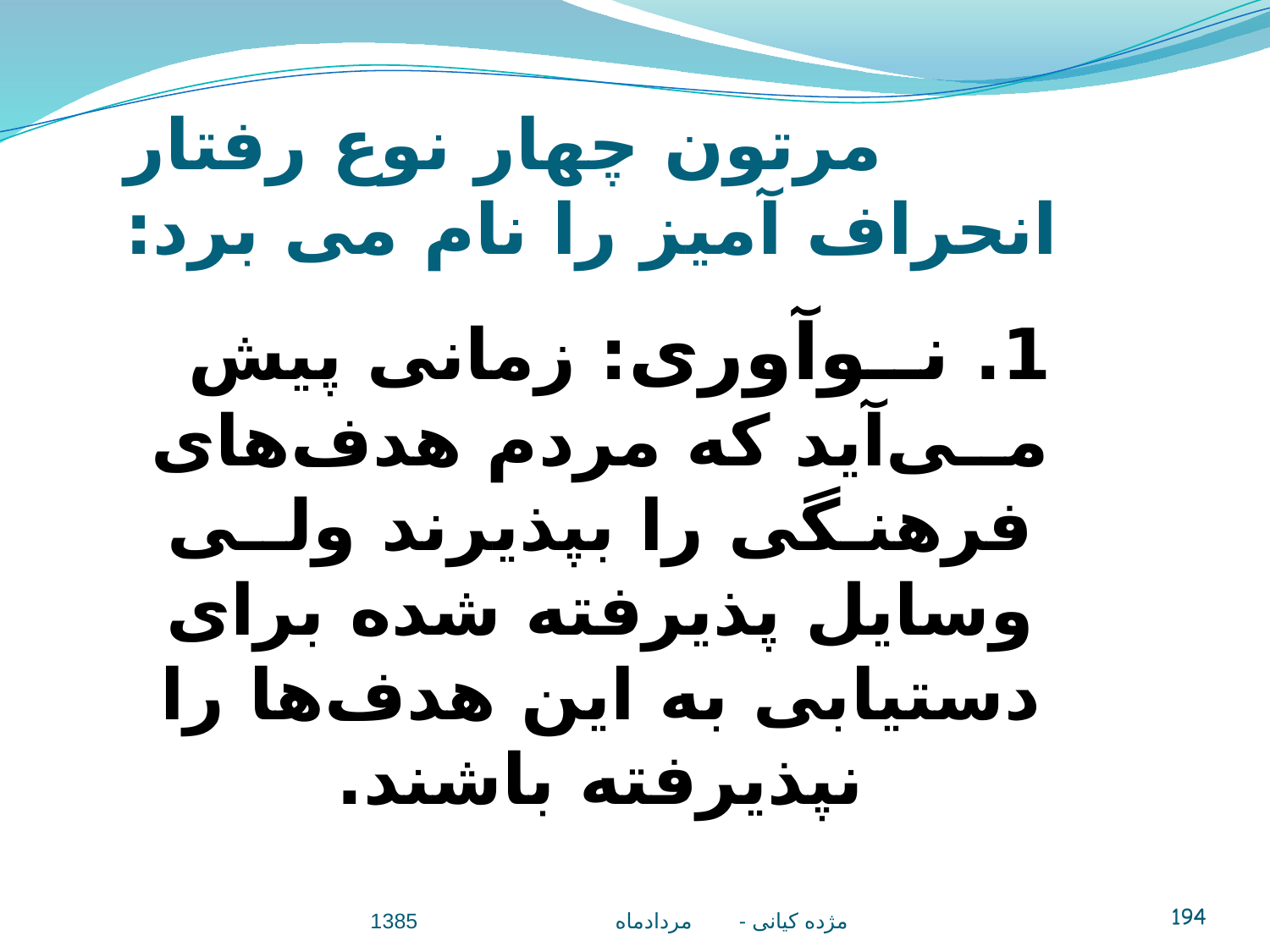

# مرتون چهار نوع رفتار انحراف آميز را نام می برد:
1. نــوآوری: زمانی پيش مــی‌آيد که مردم هدف‌های فرهنـگی را بپذيرند ولــی وسايل پذيرفته شده برای دستيابی به اين هدف‌ها را نپذيرفته باشند.
مژده کيانی - مردادماه 1385
194